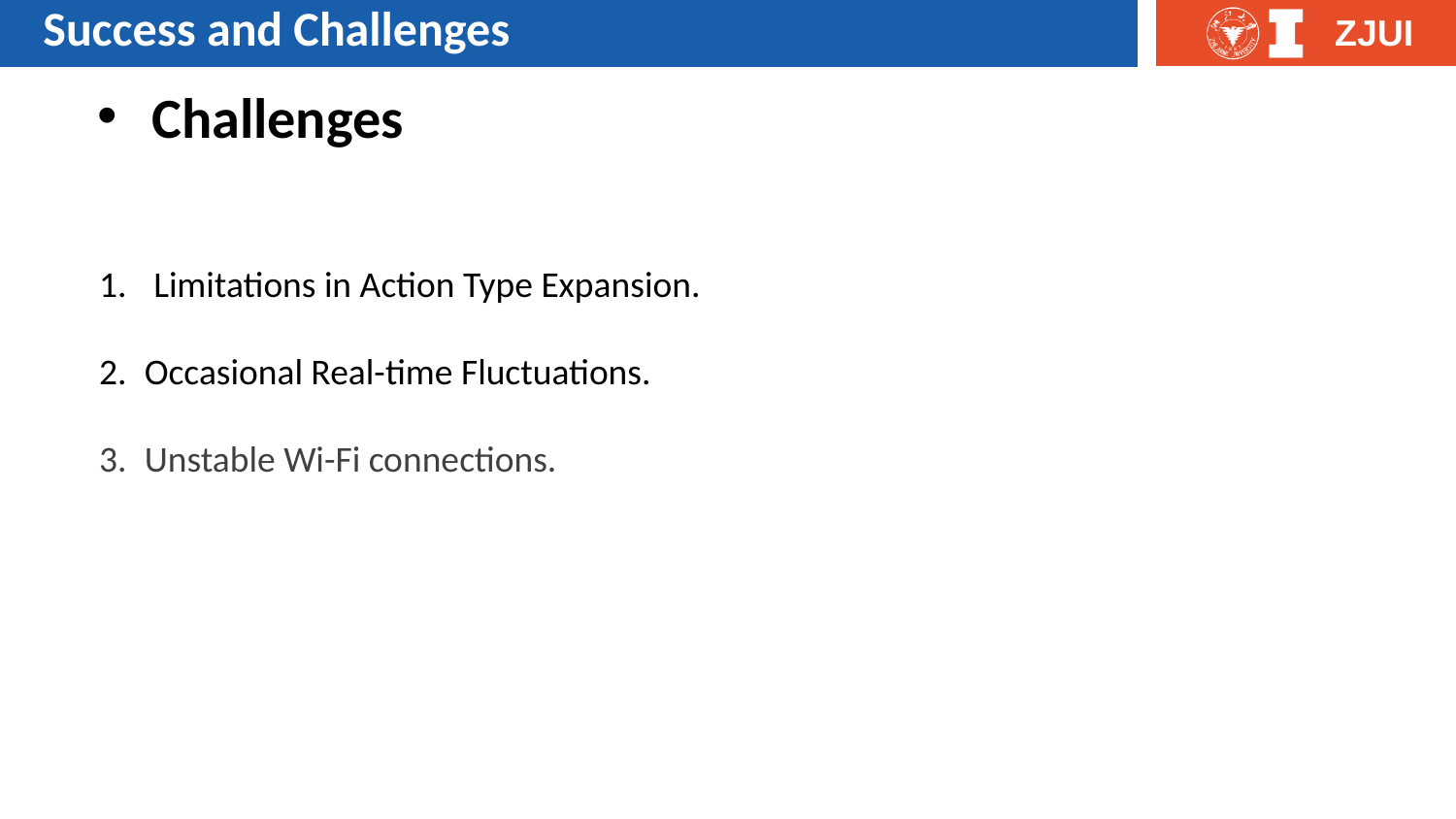

Success and Challenges​
Challenges
Limitations in Action Type Expansion.

Occasional Real-time Fluctuations.

Unstable Wi-Fi connections.